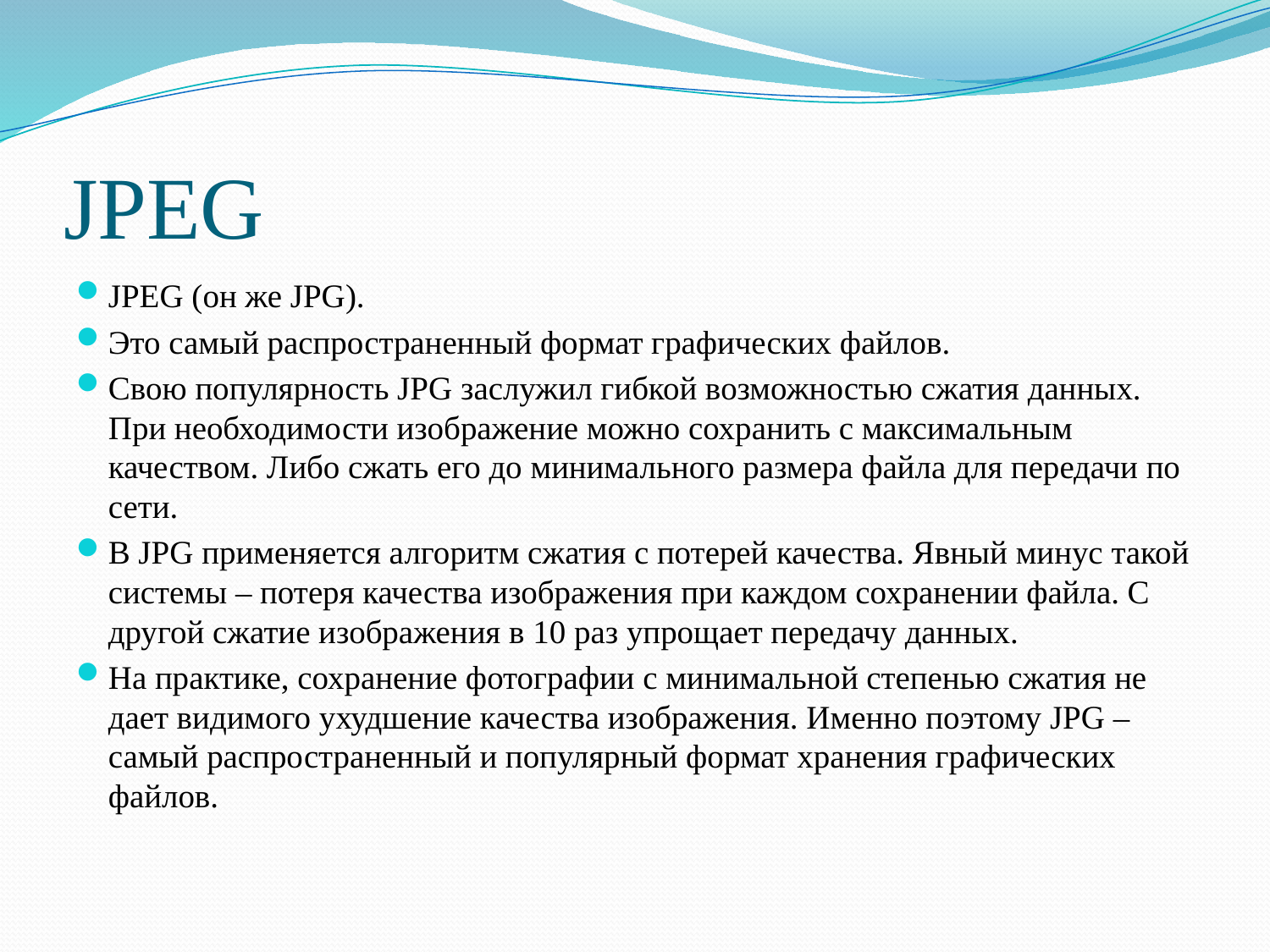

# JPEG
JPEG (он же JPG).
Это самый распространенный формат графических файлов.
Свою популярность JPG заслужил гибкой возможностью сжатия данных. При необходимости изображение можно сохранить с максимальным качеством. Либо сжать его до минимального размера файла для передачи по сети.
В JPG применяется алгоритм сжатия с потерей качества. Явный минус такой системы – потеря качества изображения при каждом сохранении файла. С другой сжатие изображения в 10 раз упрощает передачу данных.
На практике, сохранение фотографии с минимальной степенью сжатия не дает видимого ухудшение качества изображения. Именно поэтому JPG – самый распространенный и популярный формат хранения графических файлов.